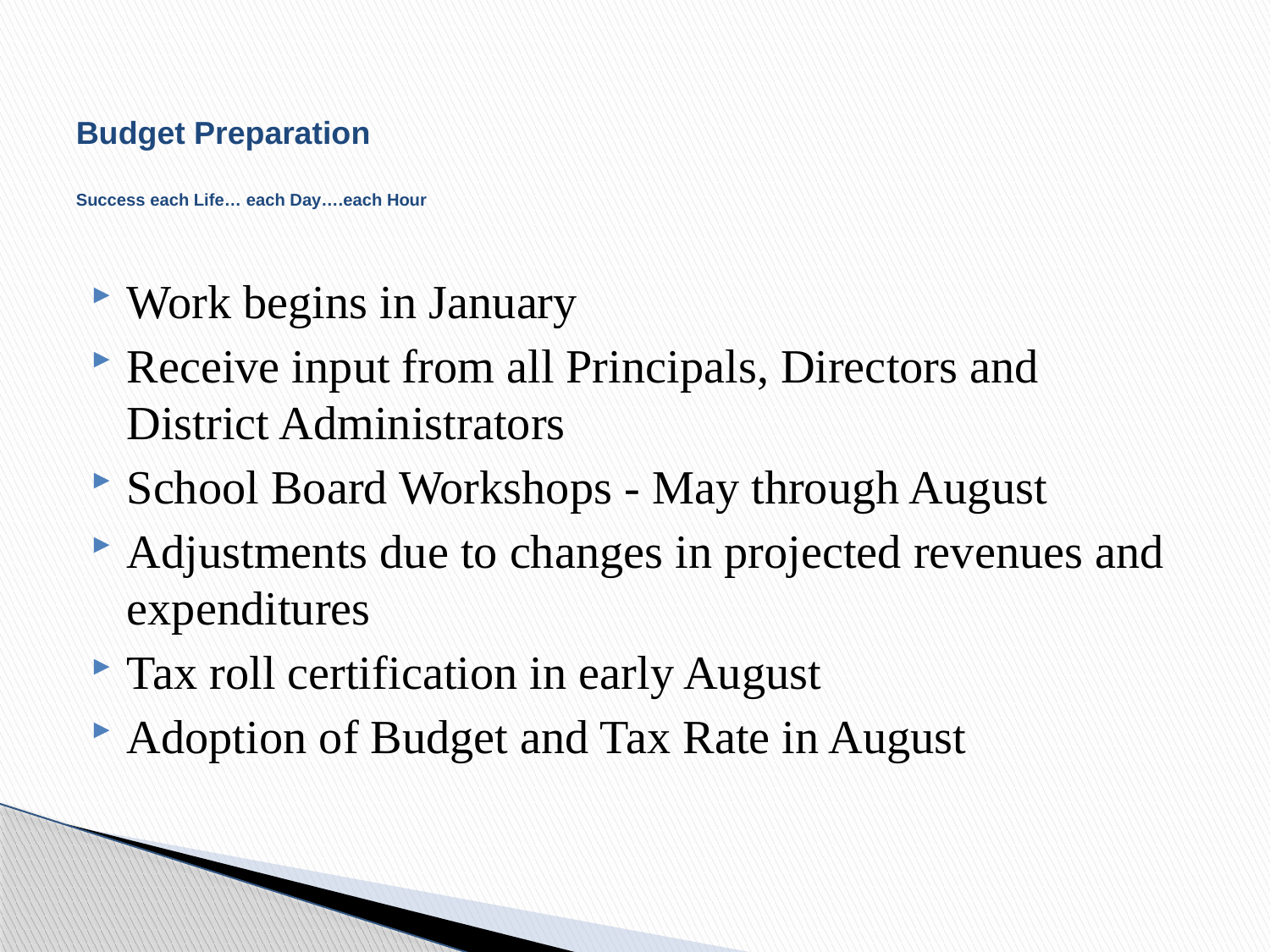

# Budget Preparation Success each Life… each Day….each Hour
Work begins in January
Receive input from all Principals, Directors and District Administrators
School Board Workshops - May through August
Adjustments due to changes in projected revenues and expenditures
Tax roll certification in early August
Adoption of Budget and Tax Rate in August